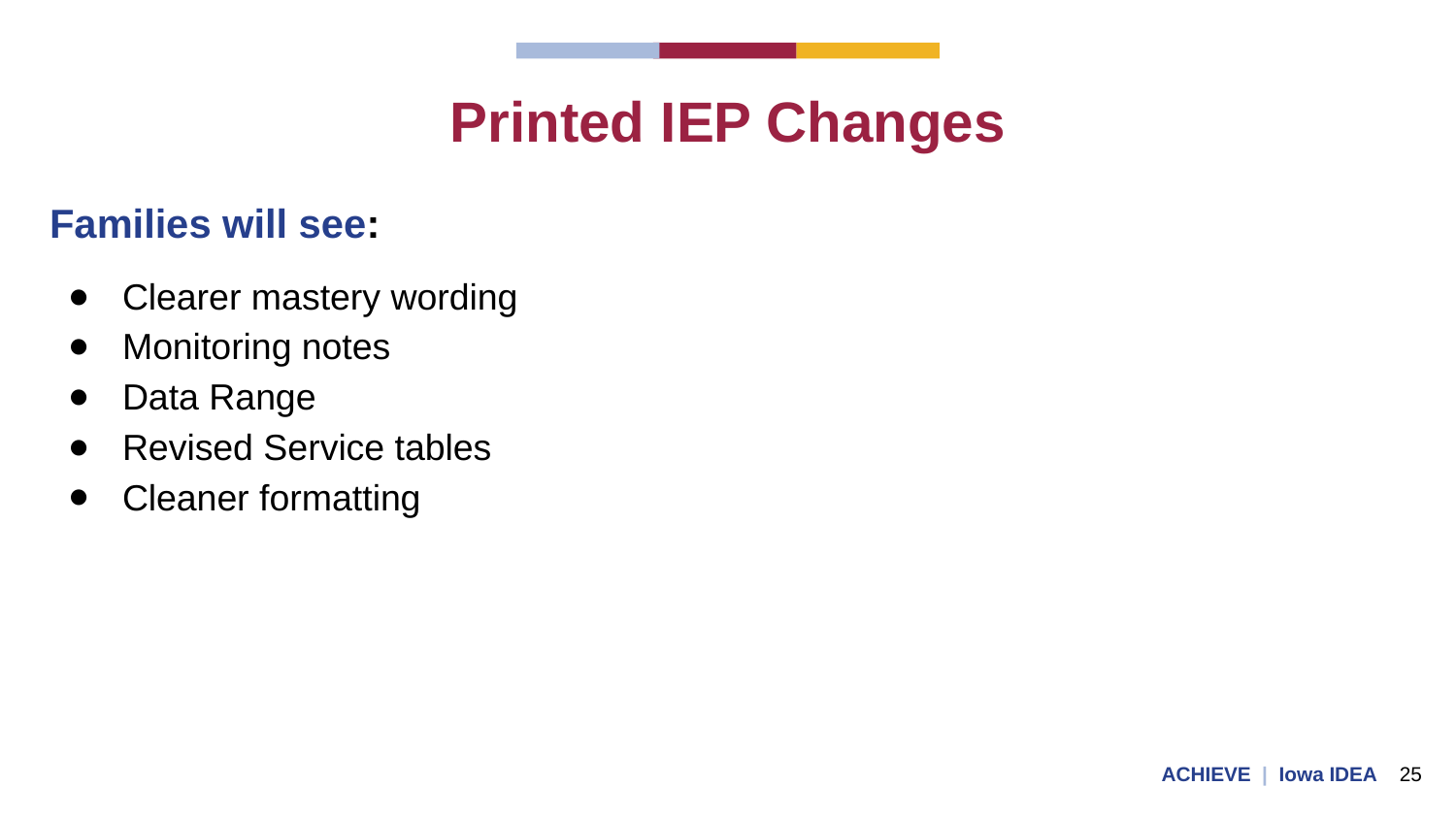

# Printed IEP Changes
Families will see:
Clearer mastery wording
Monitoring notes
Data Range
Revised Service tables
Cleaner formatting

ACHIEVE  |  Iowa IDEA    25